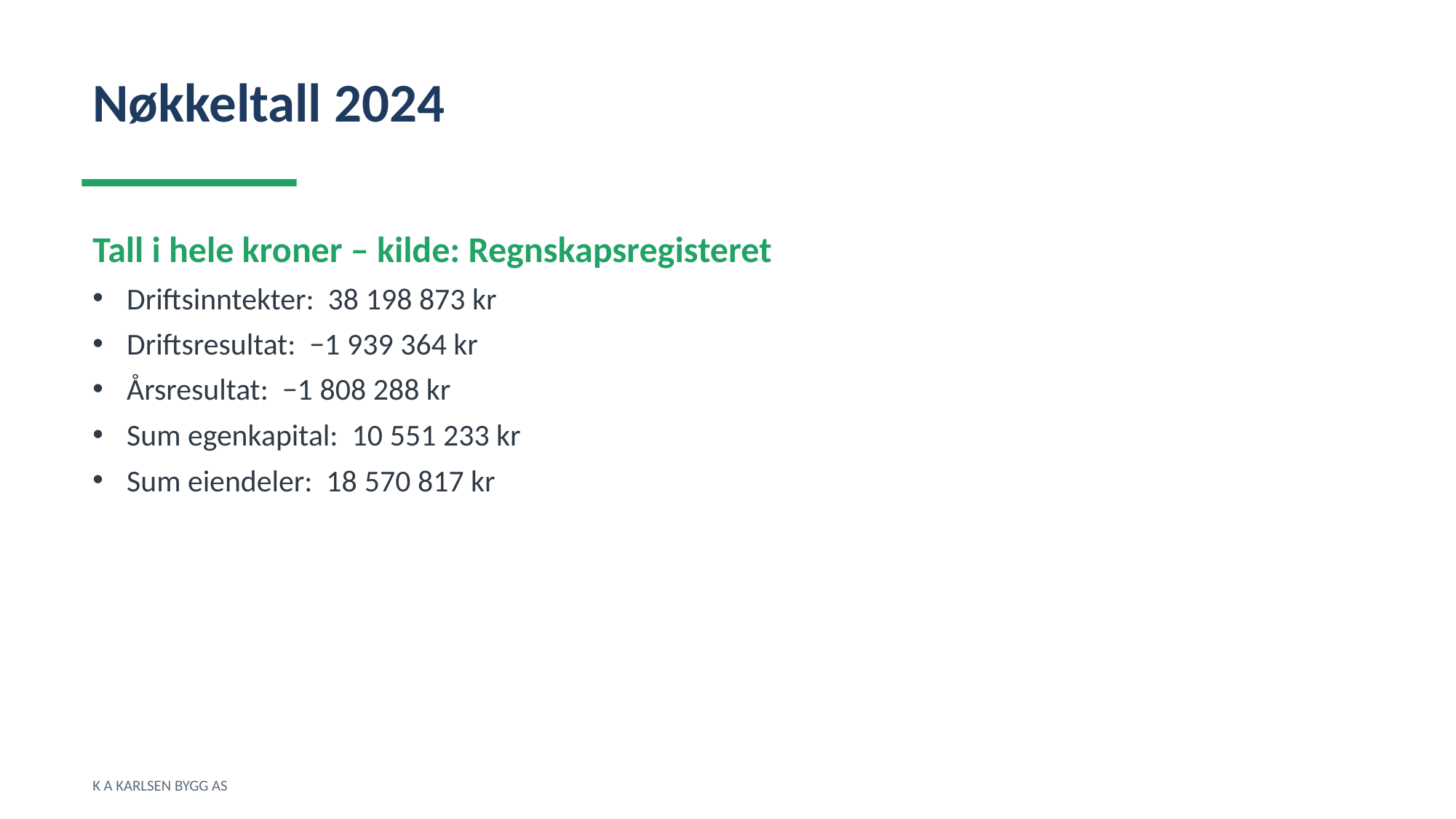

Nøkkeltall 2024

Tall i hele kroner – kilde: Regnskapsregisteret
Driftsinntekter:  38 198 873 kr
Driftsresultat:  −1 939 364 kr
Årsresultat:  −1 808 288 kr
Sum egenkapital:  10 551 233 kr
Sum eiendeler:  18 570 817 kr
K A KARLSEN BYGG AS